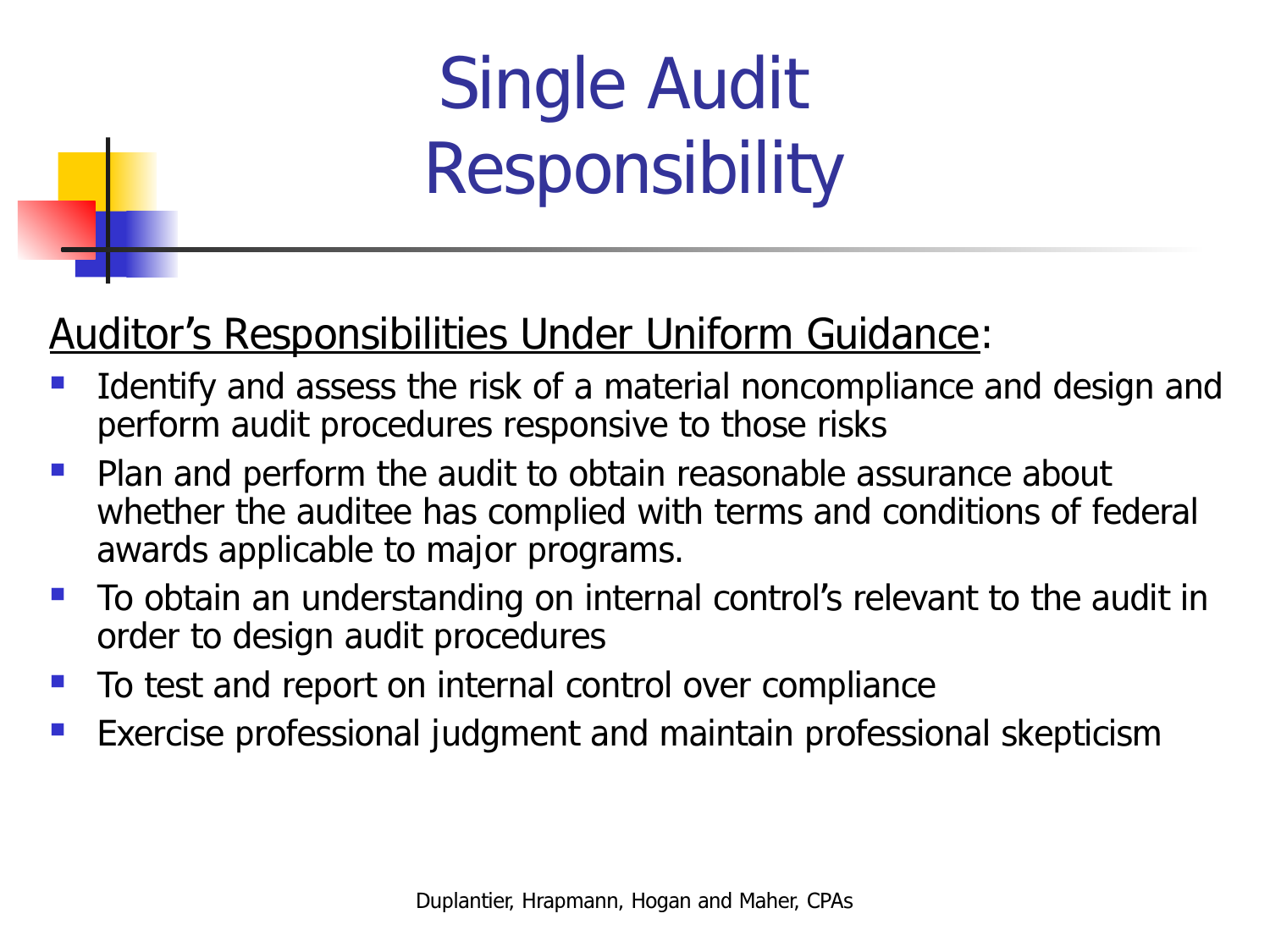

# Single Audit Responsibility
Auditor’s Responsibilities Under Uniform Guidance:
Identify and assess the risk of a material noncompliance and design and perform audit procedures responsive to those risks
Plan and perform the audit to obtain reasonable assurance about whether the auditee has complied with terms and conditions of federal awards applicable to major programs.
To obtain an understanding on internal control’s relevant to the audit in order to design audit procedures
To test and report on internal control over compliance
Exercise professional judgment and maintain professional skepticism
Duplantier, Hrapmann, Hogan and Maher, CPAs